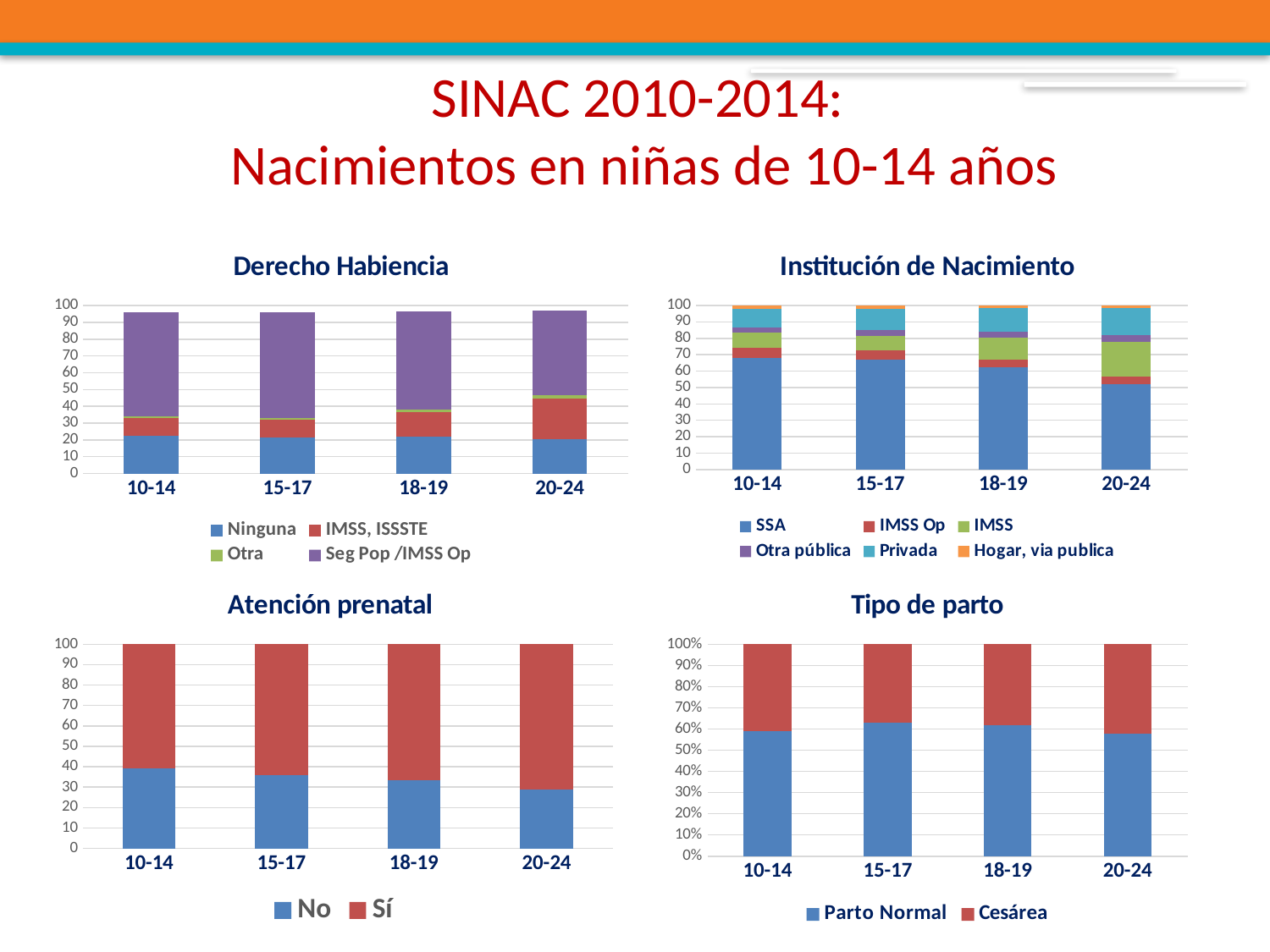

SINAC 2010-2014:
Nacimientos en niñas de 10-14 años

### Chart: Derecho Habiencia

| Category | Ninguna | IMSS, ISSSTE | Otra | Seg Pop /IMSS Op |
|---|---|---|---|---|
| 10-14 | 22.3 | 10.5 | 1.2 | 62.1 |
| 15-17 | 21.6 | 10.2 | 1.3 | 63.2 |
| 18-19 | 21.9 | 14.7 | 1.3 | 58.7 |
| 20-24 | 20.3 | 24.5 | 2.0 | 50.2 |

### Chart: Institución de Nacimiento

| Category | SSA | IMSS Op | IMSS | Otra pública | Privada | Hogar, via publica |
|---|---|---|---|---|---|---|
| 10-14 | 68.2 | 6.1 | 9.3 | 2.9 | 11.4 | 2.1 |
| 15-17 | 67.2 | 5.4 | 8.8 | 3.7 | 13.0 | 1.8 |
| 18-19 | 62.2 | 4.8 | 13.6 | 3.3 | 14.4 | 1.8 |
| 20-24 | 52.2 | 4.3 | 21.5 | 4.0 | 16.3 | 1.8 |

### Chart: Atención prenatal

| Category | No | Sí |
|---|---|---|
| 10-14 | 39.4 | 60.6 |
| 15-17 | 35.8 | 64.2 |
| 18-19 | 33.2 | 66.8 |
| 20-24 | 28.7 | 71.3 |

### Chart: Tipo de parto

| Category | Parto Normal | Cesárea |
|---|---|---|
| 10-14 | 58.2 | 40.5 |
| 15-17 | 62.2 | 36.3 |
| 18-19 | 60.9 | 37.6 |
| 20-24 | 57.1 | 41.6 |